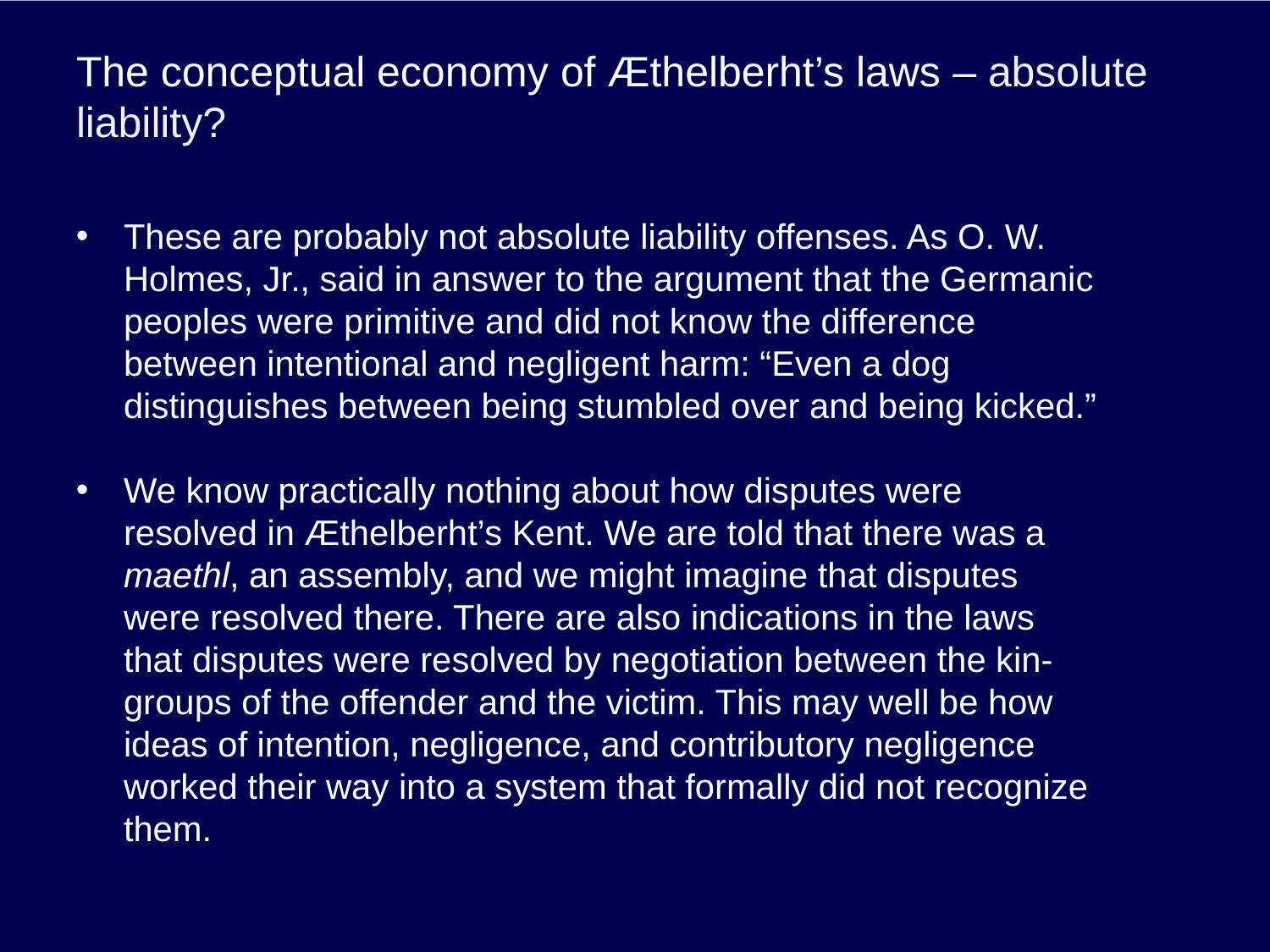

# The conceptual economy of Æthelberht’s laws – absolute liability?
These are probably not absolute liability offenses. As O. W. Holmes, Jr., said in answer to the argument that the Germanic peoples were primitive and did not know the difference between intentional and negligent harm: “Even a dog distinguishes between being stumbled over and being kicked.”

We know practically nothing about how disputes were resolved in Æthelberht’s Kent. We are told that there was a maethl, an assembly, and we might imagine that disputes were resolved there. There are also indications in the laws that disputes were resolved by negotiation between the kin-groups of the offender and the victim. This may well be how ideas of intention, negligence, and contributory negligence worked their way into a system that formally did not recognize them.